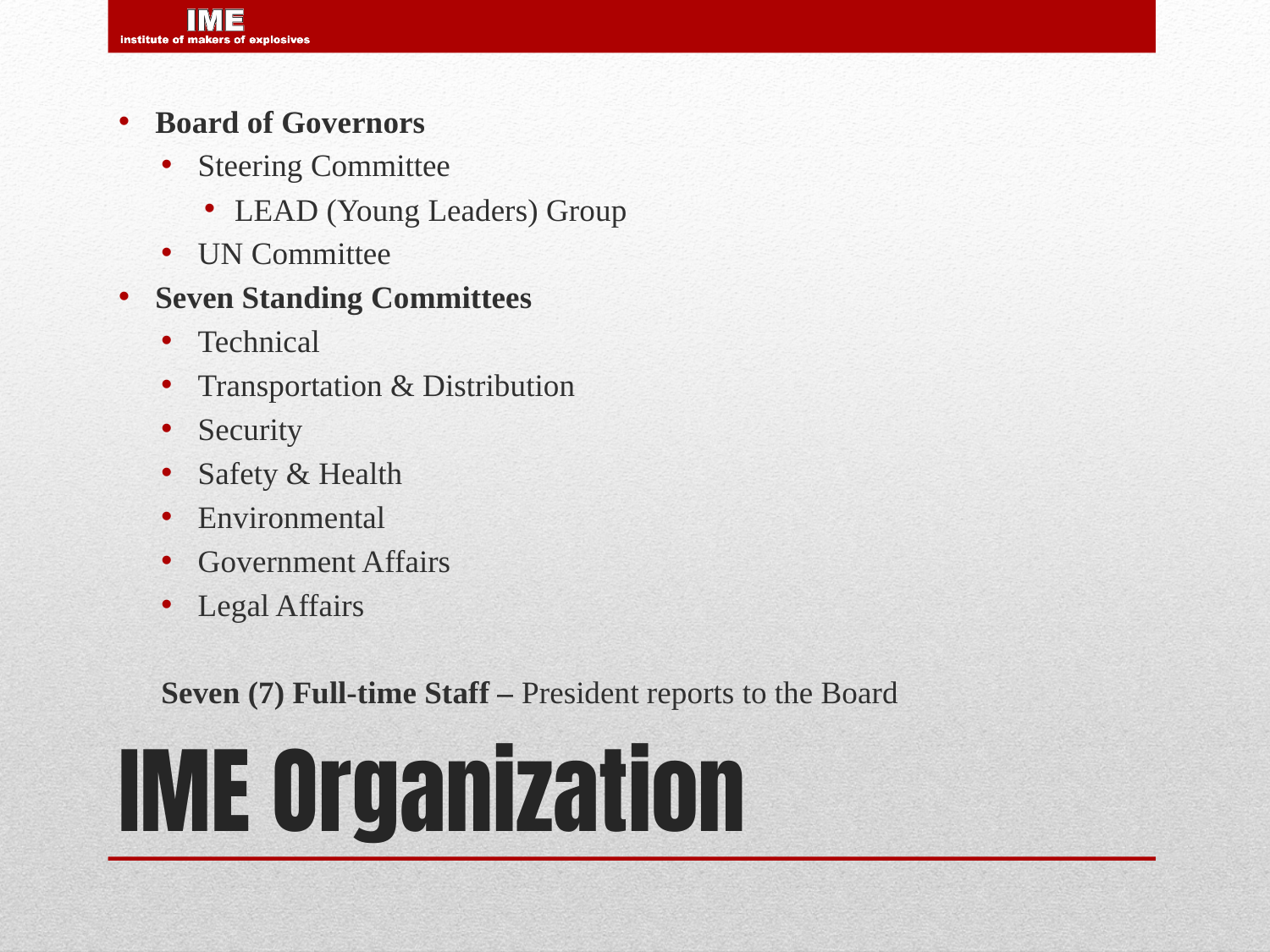

Board of Governors
Steering Committee
LEAD (Young Leaders) Group
UN Committee
Seven Standing Committees
Technical
Transportation & Distribution
Security
Safety & Health
Environmental
Government Affairs
Legal Affairs

Seven (7) Full-time Staff – President reports to the Board

# IME Organization